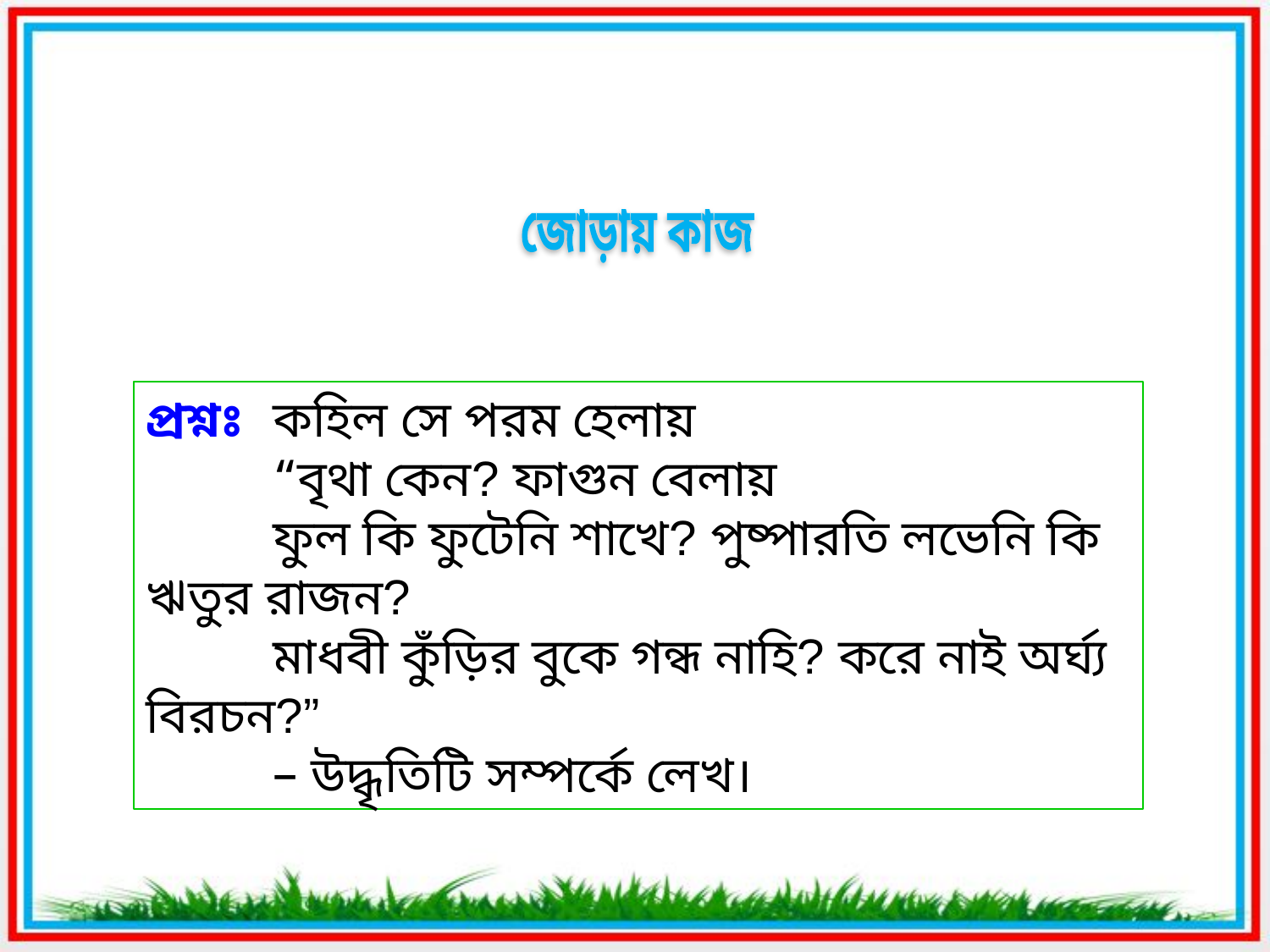

জোড়ায় কাজ
প্রশ্নঃ 	কহিল সে পরম হেলায়
	“বৃথা কেন? ফাগুন বেলায়
	ফুল কি ফুটেনি শাখে? পুষ্পারতি লভেনি কি ঋতুর রাজন?
	মাধবী কুঁড়ির বুকে গন্ধ নাহি? করে নাই অর্ঘ্য বিরচন?”
	– উদ্ধৃতিটি সম্পর্কে লেখ।